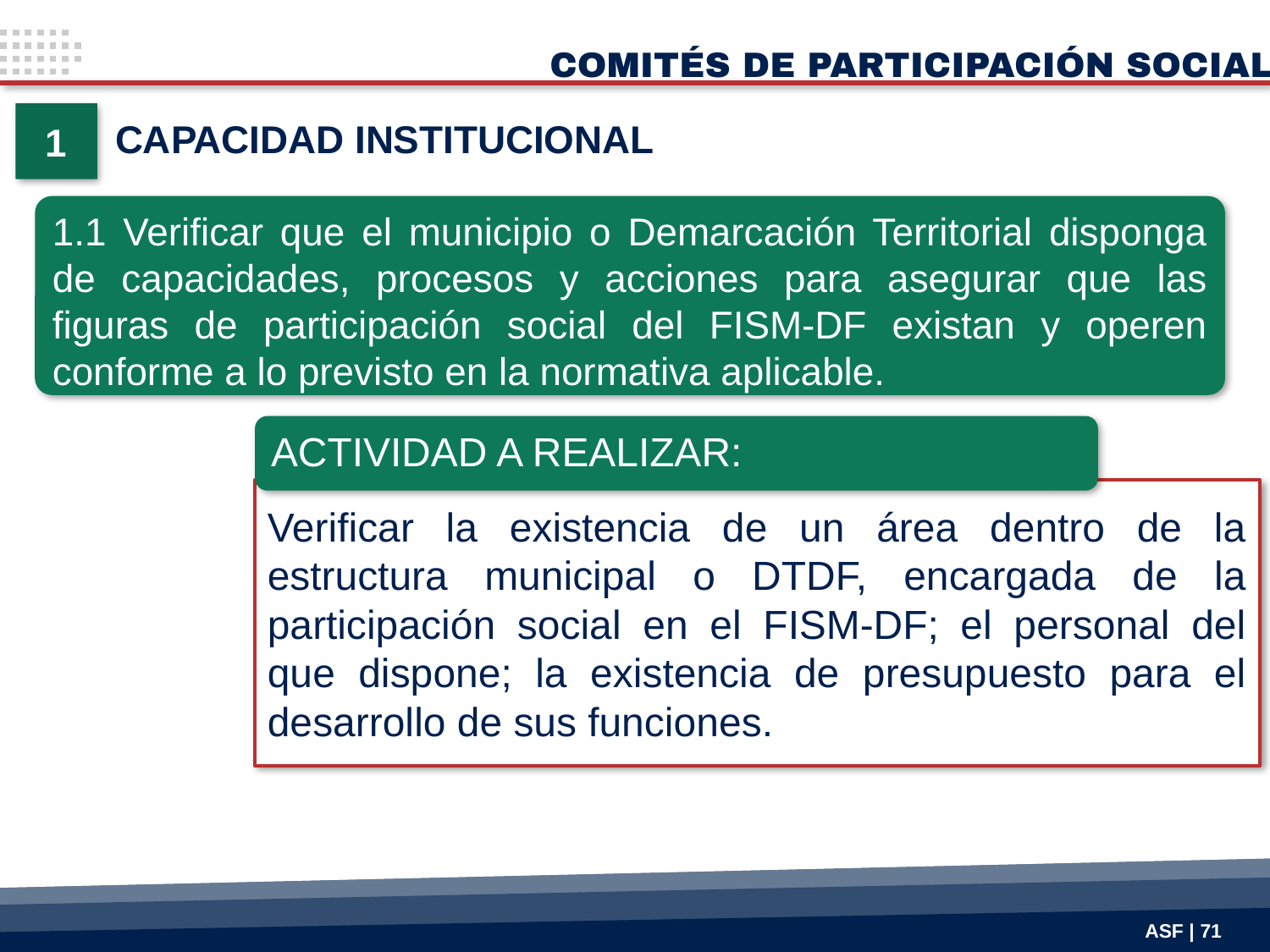

COMITÉS DE PARTICIPACIÓN SOCIAL
1
CAPACIDAD INSTITUCIONAL
1.1 Verificar que el municipio o Demarcación Territorial disponga de capacidades, procesos y acciones para asegurar que las figuras de participación social del FISM-DF existan y operen conforme a lo previsto en la normativa aplicable.
ACTIVIDAD A REALIZAR:
Verificar la existencia de un área dentro de la estructura municipal o DTDF, encargada de la participación social en el FISM-DF; el personal del que dispone; la existencia de presupuesto para el desarrollo de sus funciones.
ASF | 71